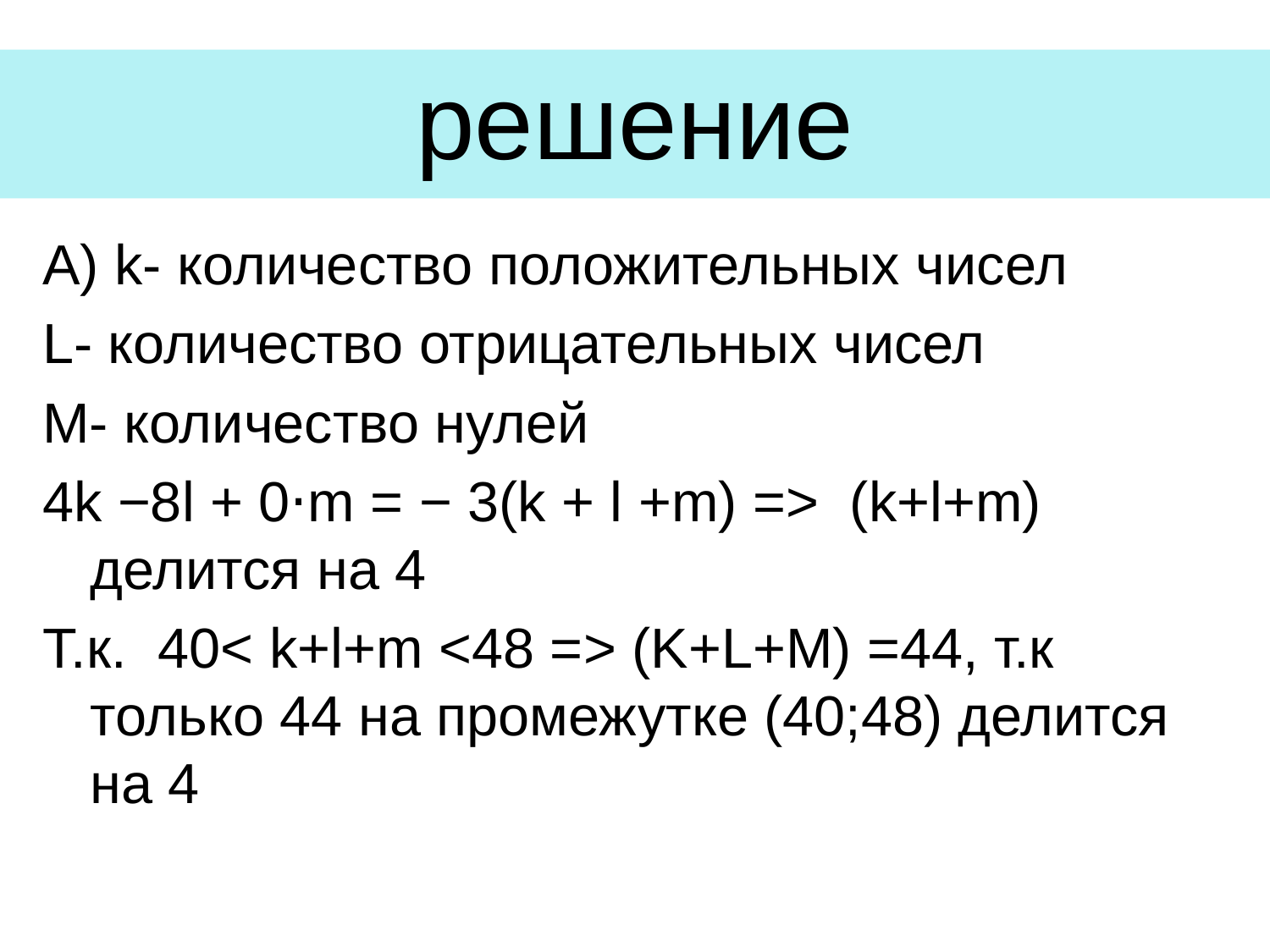

# решение

А) k- количество положительных чисел
L- количество отрицательных чисел
M- количество нулей
4k −8l + 0⋅m = − 3(k + l +m) =>  (k+l+m) делится на 4
Т.к.  40< k+l+m <48 => (K+L+M) =44, т.к только 44 на промежутке (40;48) делится на 4